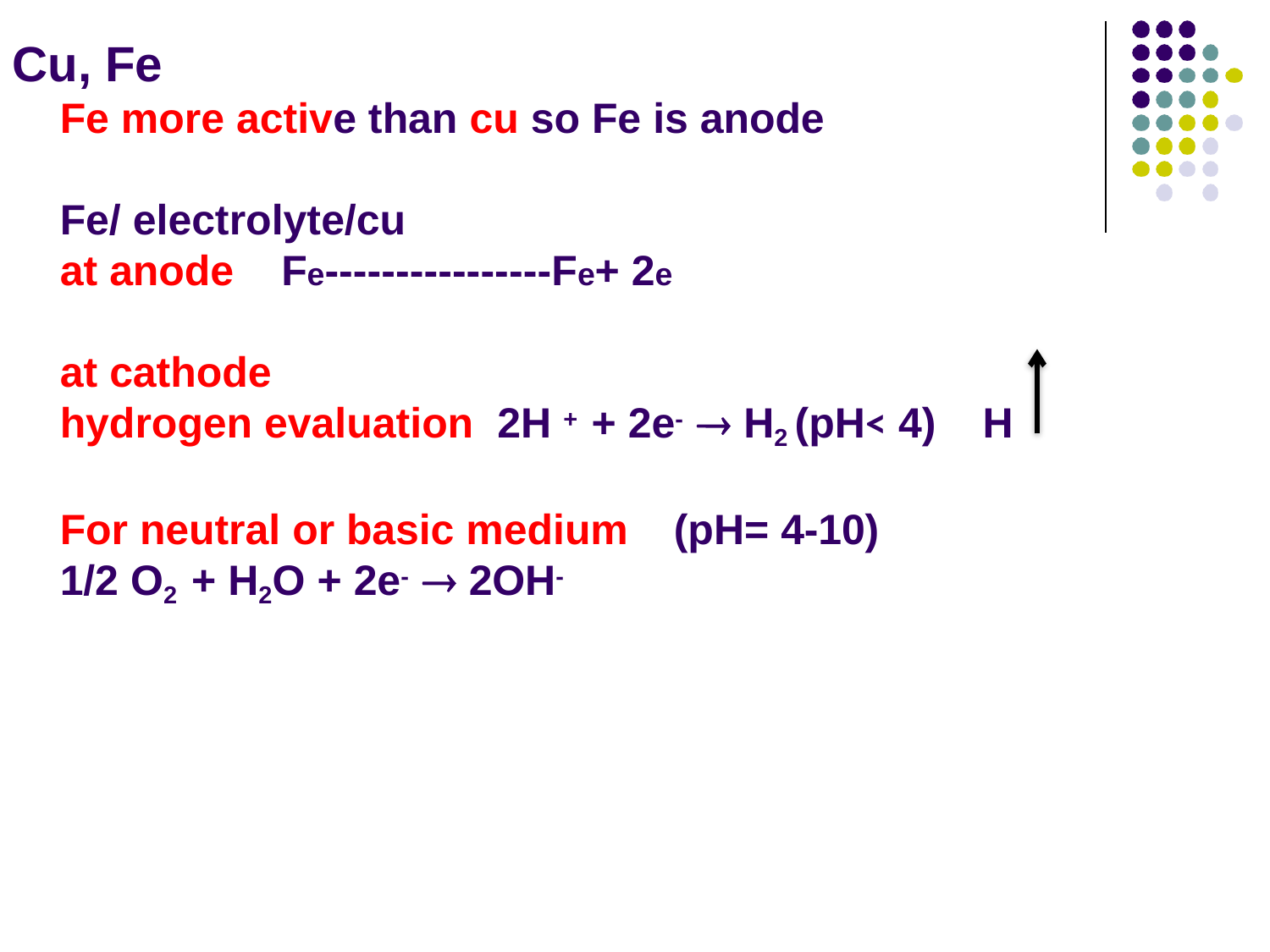

# Cu, Fe Fe more active than cu so Fe is anode Fe/ electrolyte/cu at anode    Fe----------------Fe+ 2e at cathode hydrogen evaluation  2H + + 2e- → H2 (pH˂ 4)    H For neutral or basic medium    (pH= 4-10) 1/2 O2 + H2O + 2e- → 2OH-